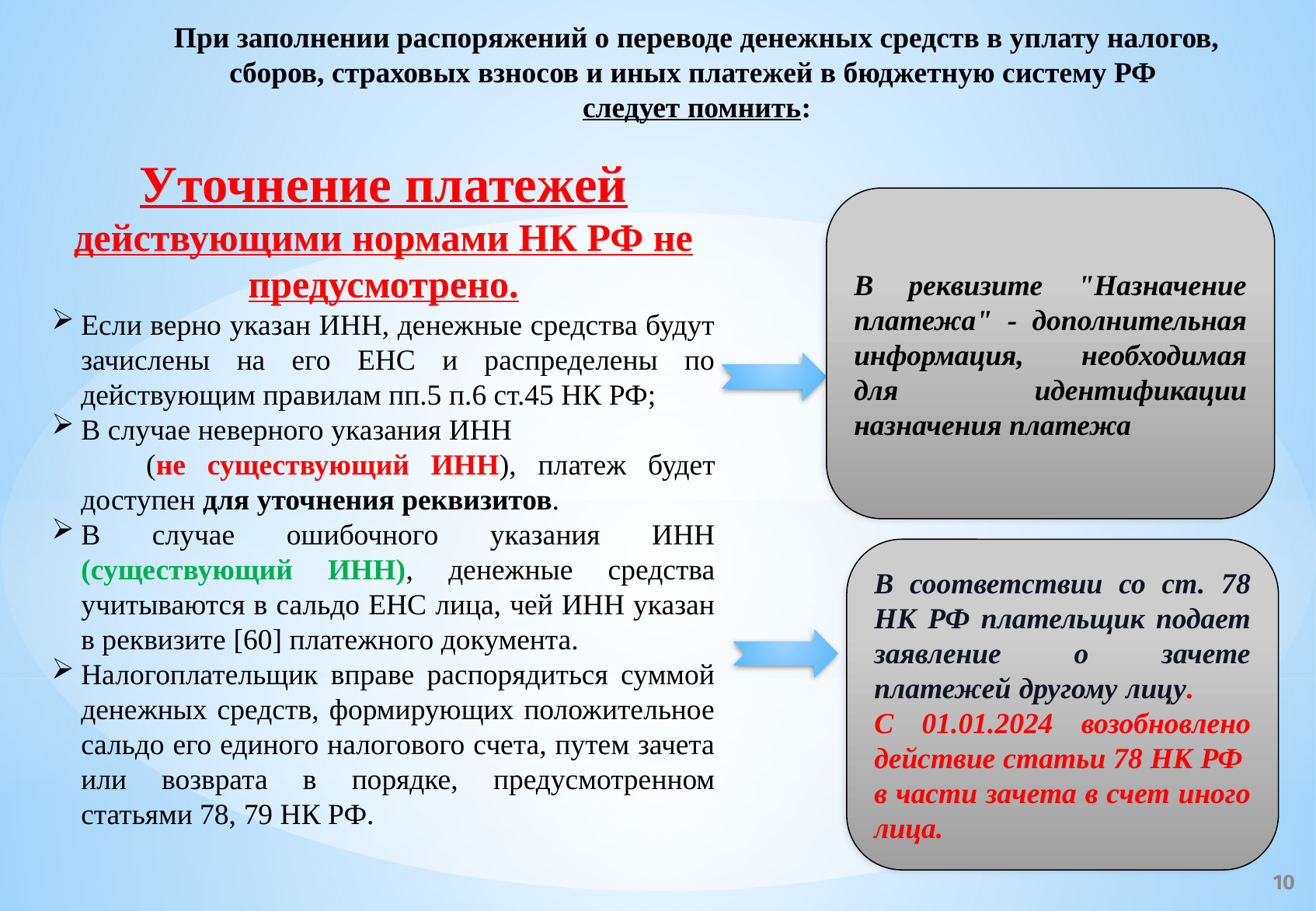

При заполнении распоряжений о переводе денежных средств в уплату налогов, сборов, страховых взносов и иных платежей в бюджетную систему РФ
следует помнить:
Уточнение платежей действующими нормами НК РФ не предусмотрено.
Если верно указан ИНН, денежные средства будут зачислены на его ЕНС и распределены по действующим правилам пп.5 п.6 ст.45 НК РФ;
В случае неверного указания ИНН                               (не существующий ИНН), платеж будет доступен для уточнения реквизитов.
В случае ошибочного указания ИНН (существующий ИНН), денежные средства учитываются в сальдо ЕНС лица, чей ИНН указан в реквизите [60] платежного документа.
Налогоплательщик вправе распорядиться суммой денежных средств, формирующих положительное сальдо его единого налогового счета, путем зачета или возврата в порядке, предусмотренном статьями 78, 79 НК РФ.
В реквизите "Назначение платежа" - дополнительная информация, необходимая для идентификации назначения платежа

В соответствии со ст. 78 НК РФ плательщик подает заявление о зачете платежей другому лицу.        С 01.01.2024 возобновлено действие статьи 78 НК РФ  в части зачета в счет иного лица.

10